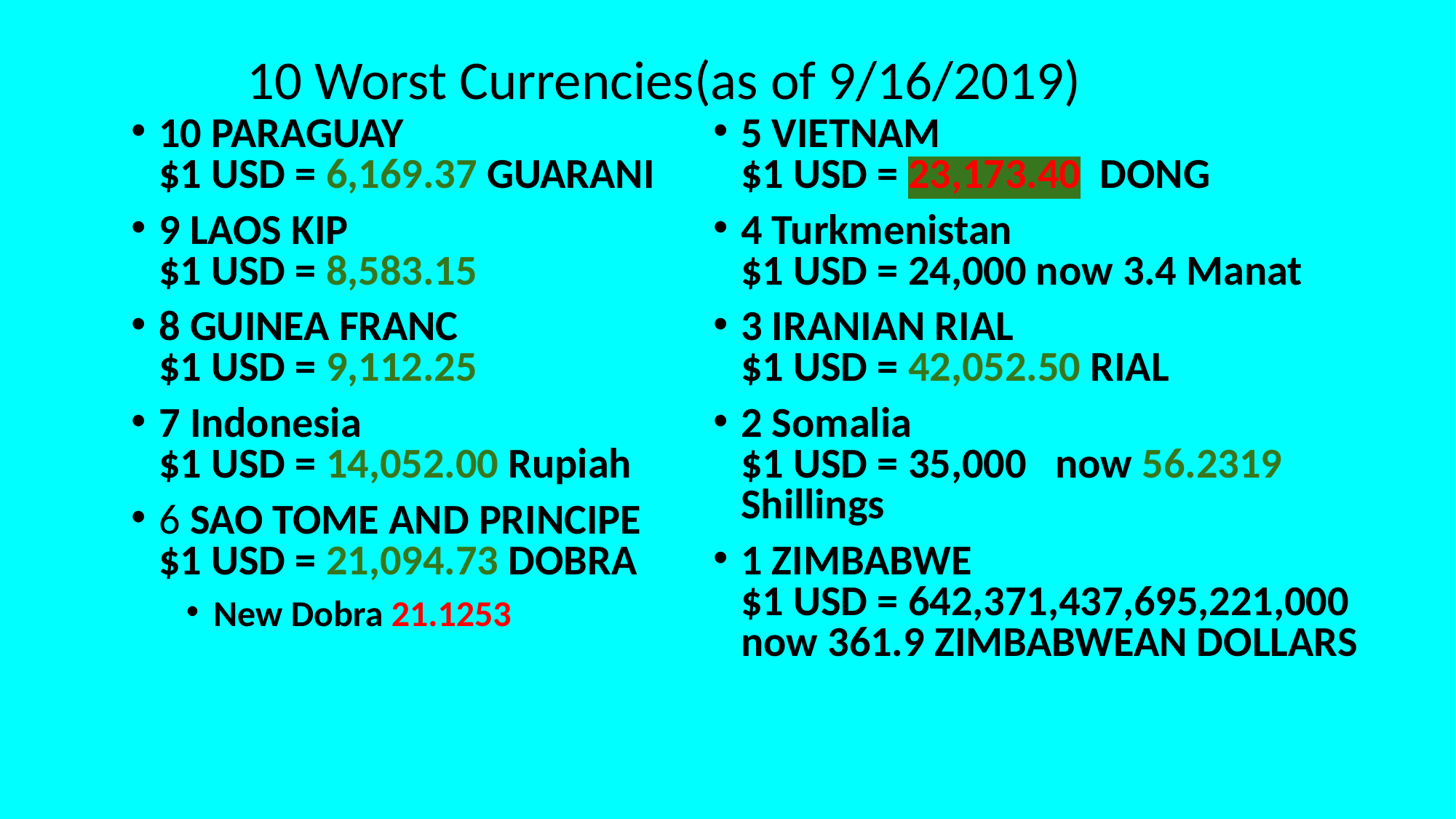

# 10 Worst Currencies(as of 9/16/2019)
10 PARAGUAY
$1 USD = 6,169.37 GUARANI
9 LAOS KIP
$1 USD = 8,583.15
8 GUINEA FRANC
$1 USD = 9,112.25
7 Indonesia
$1 USD = 14,052.00 Rupiah
6 SAO TOME AND PRINCIPE
$1 USD = 21,094.73 DOBRA
New Dobra 21.1253

5 VIETNAM
$1 USD = 23,173.40  DONG
4 Turkmenistan
$1 USD = 24,000 now 3.4 Manat
3 IRANIAN RIAL
$1 USD = 42,052.50 RIAL
2 Somalia
$1 USD = 35,000   now 56.2319 Shillings
1 ZIMBABWE
$1 USD = 642,371,437,695,221,000  now 361.9 ZIMBABWEAN DOLLARS